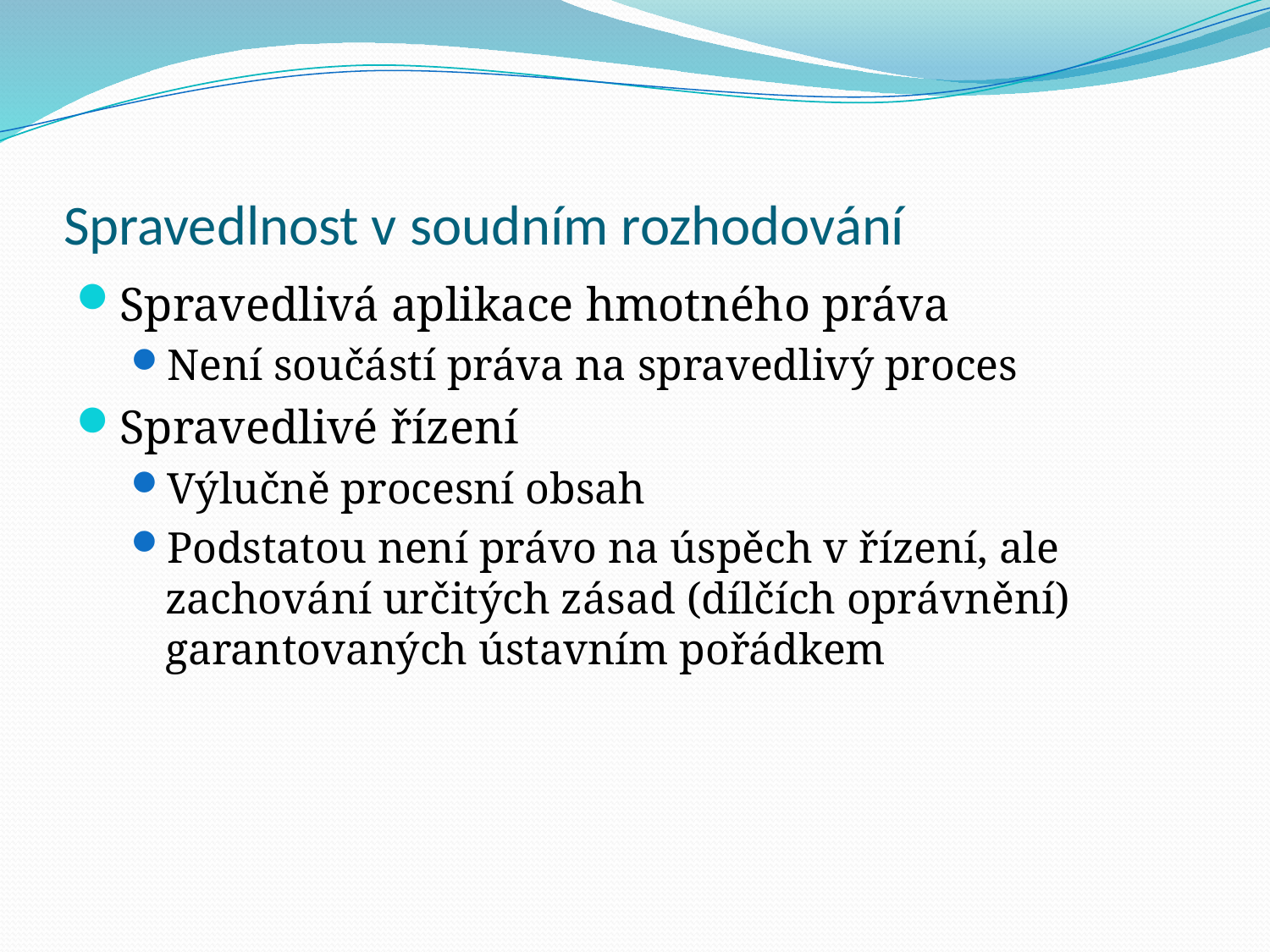

# Spravedlnost v soudním rozhodování
Spravedlivá aplikace hmotného práva
Není součástí práva na spravedlivý proces
Spravedlivé řízení
Výlučně procesní obsah
Podstatou není právo na úspěch v řízení, ale zachování určitých zásad (dílčích oprávnění) garantovaných ústavním pořádkem